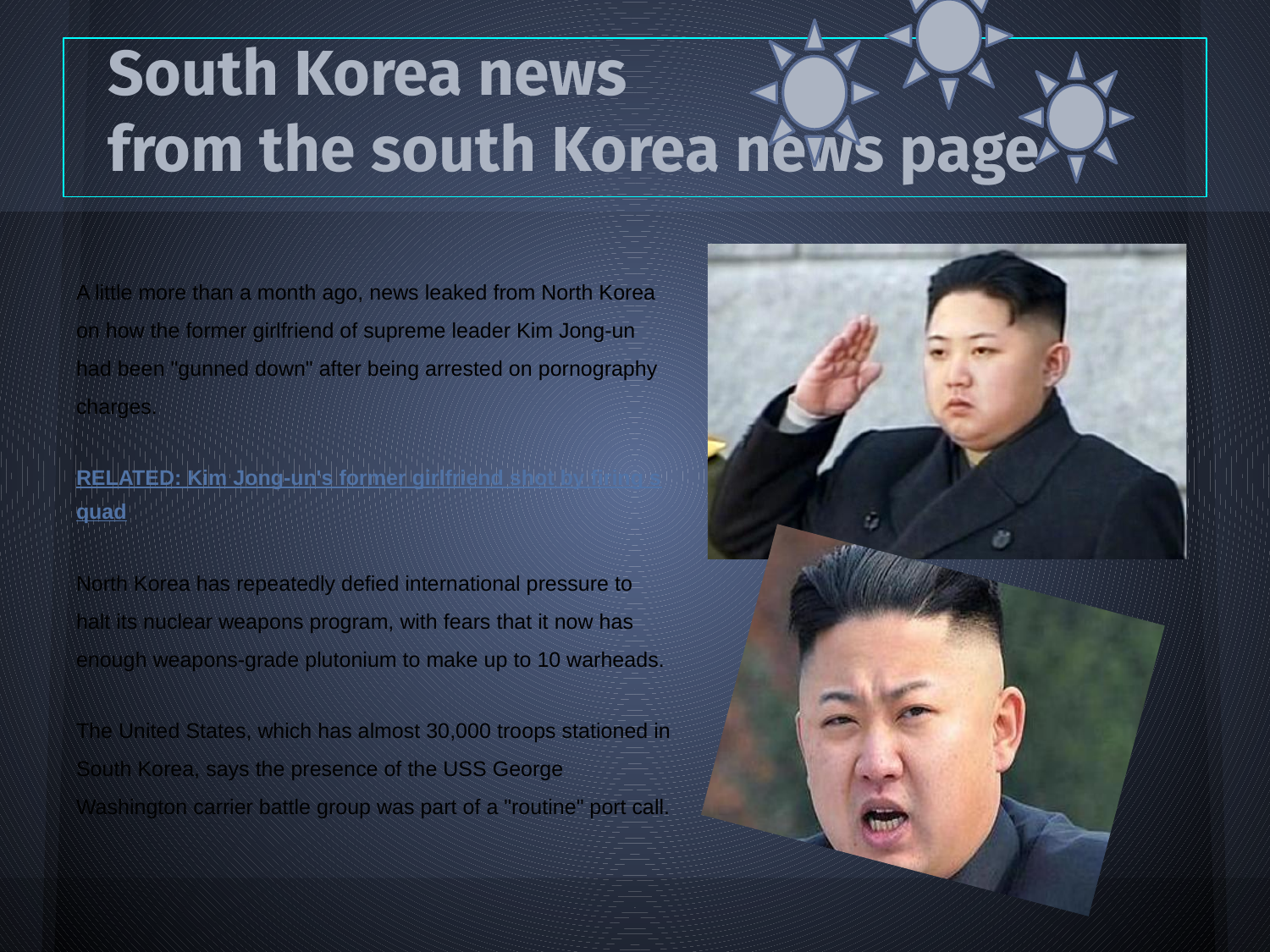

# South Korea news
from the south Korea news page

A little more than a month ago, news leaked from North Korea on how the former girlfriend of supreme leader Kim Jong-un had been "gunned down" after being arrested on pornography charges.
RELATED: Kim Jong-un's former girlfriend shot by firing squad
North Korea has repeatedly defied international pressure to halt its nuclear weapons program, with fears that it now has enough weapons-grade plutonium to make up to 10 warheads.
The United States, which has almost 30,000 troops stationed in South Korea, says the presence of the USS George Washington carrier battle group was part of a "routine" port call.